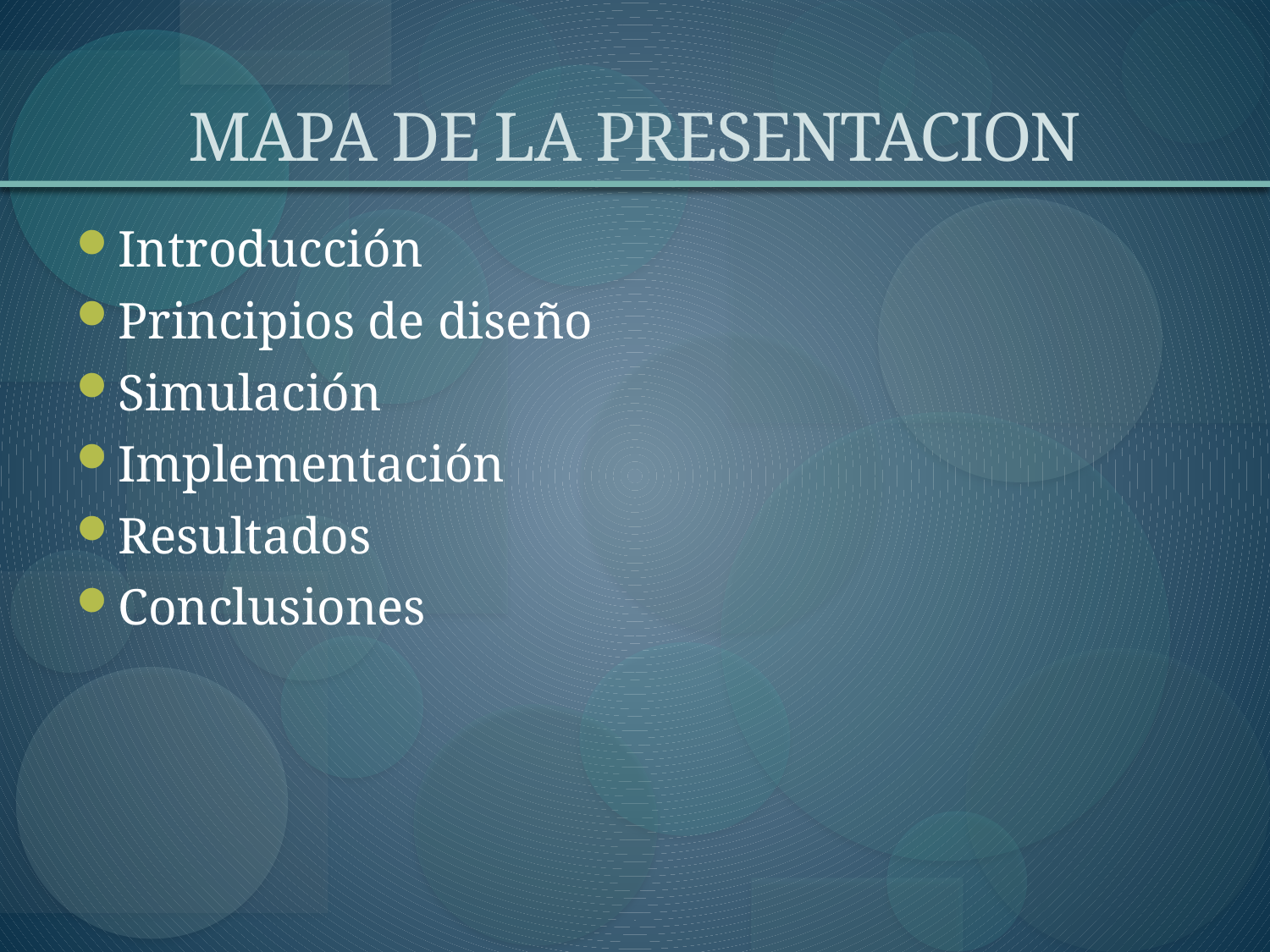

# MAPA DE LA PRESENTACION
Introducción
Principios de diseño
Simulación
Implementación
Resultados
Conclusiones